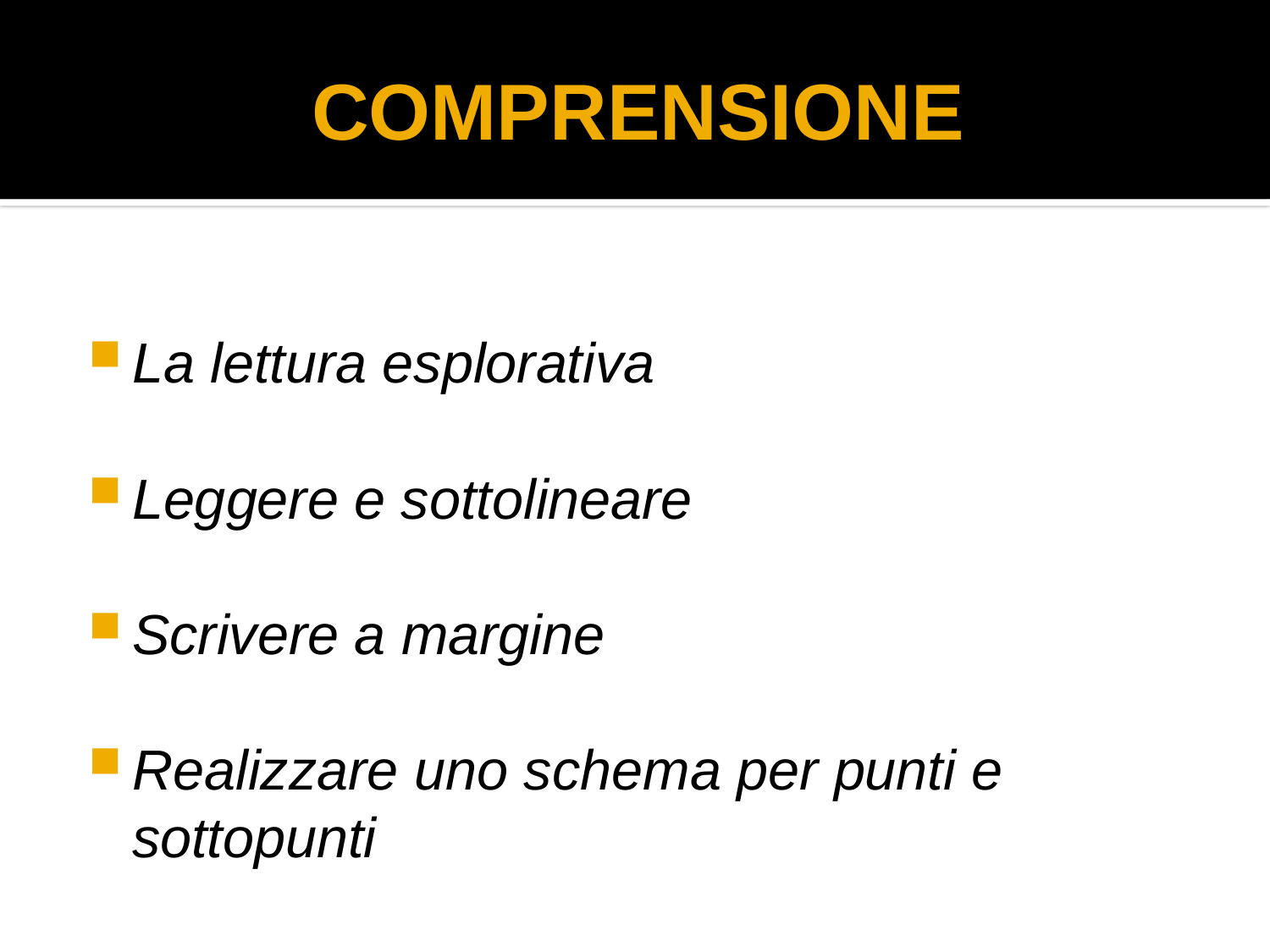

# COMPRENSIONE

La lettura esplorativa

Leggere e sottolineare

Scrivere a margine

Realizzare uno schema per punti e sottopunti